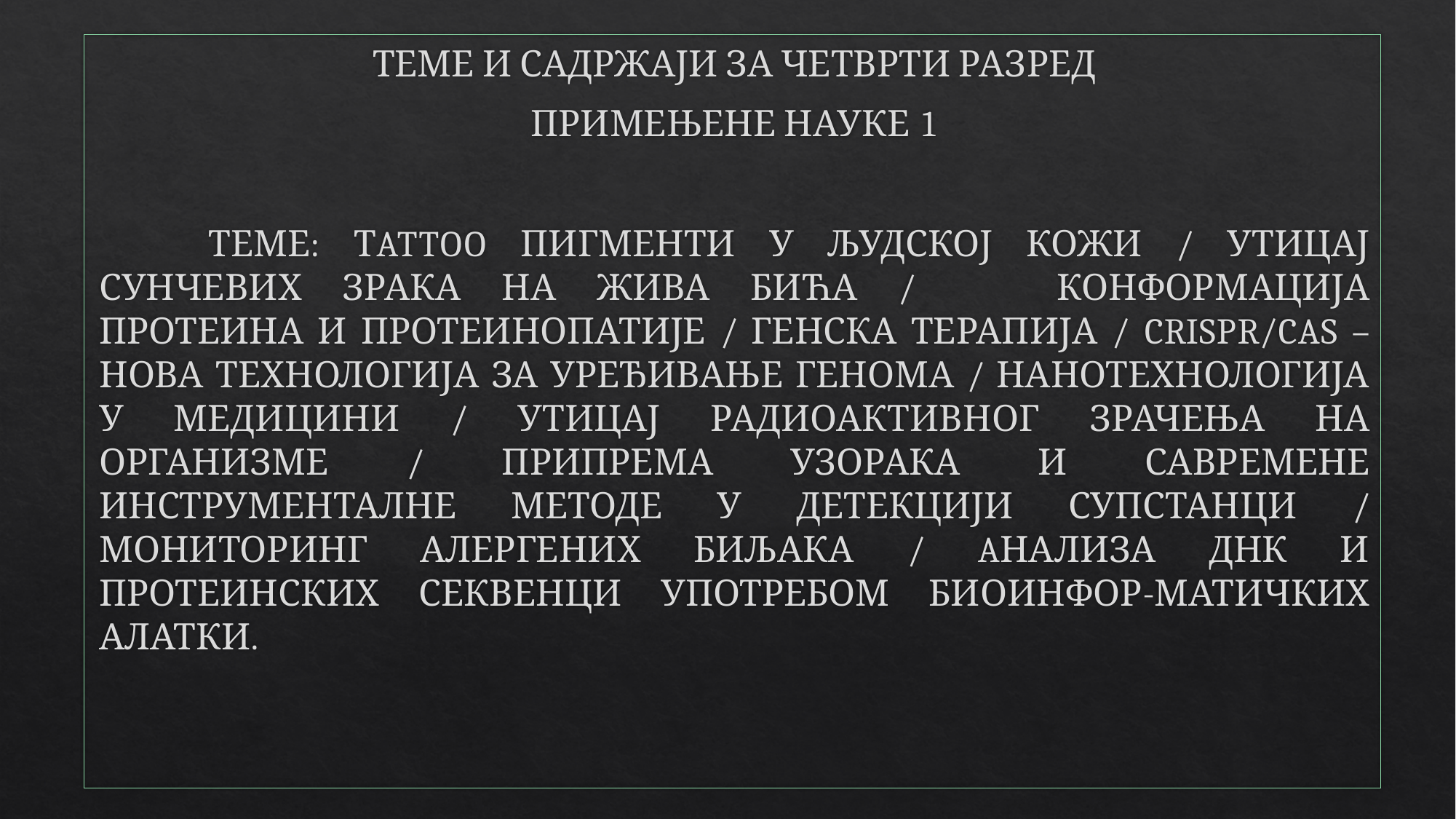

ТЕМЕ И САДРЖАЈИ ЗА ЧЕТВРТИ РАЗРЕД
ПРИМЕЊЕНЕ НАУКЕ 1

	ТЕМЕ: ТATTOO ПИГМЕНТИ У ЉУДСКОЈ КОЖИ / УТИЦАЈ СУНЧЕВИХ ЗРАКА НА ЖИВА БИЋА / 	КОНФОРМАЦИЈА ПРОТЕИНА И ПРОТЕИНОПАТИЈЕ / ГЕНСКА ТЕРАПИЈА / CRISPR/CAS – НОВА ТЕХНОЛОГИЈА ЗА УРЕЂИВАЊЕ ГЕНОМА / НАНОТЕХНОЛОГИЈА У МЕДИЦИНИ / УТИЦАЈ РАДИОАКТИВНОГ ЗРАЧЕЊА НА ОРГАНИЗМЕ / ПРИПРЕМА УЗОРАКА И САВРЕМЕНЕ ИНСТРУМЕНТАЛНЕ МЕТОДЕ У ДЕТЕКЦИЈИ СУПСТАНЦИ / МОНИТОРИНГ АЛЕРГЕНИХ БИЉАКА / AНАЛИЗА ДНК И ПРОТЕИНСКИХ СЕКВЕНЦИ УПОТРЕБОМ БИОИНФОР-МАТИЧКИХ АЛАТКИ.